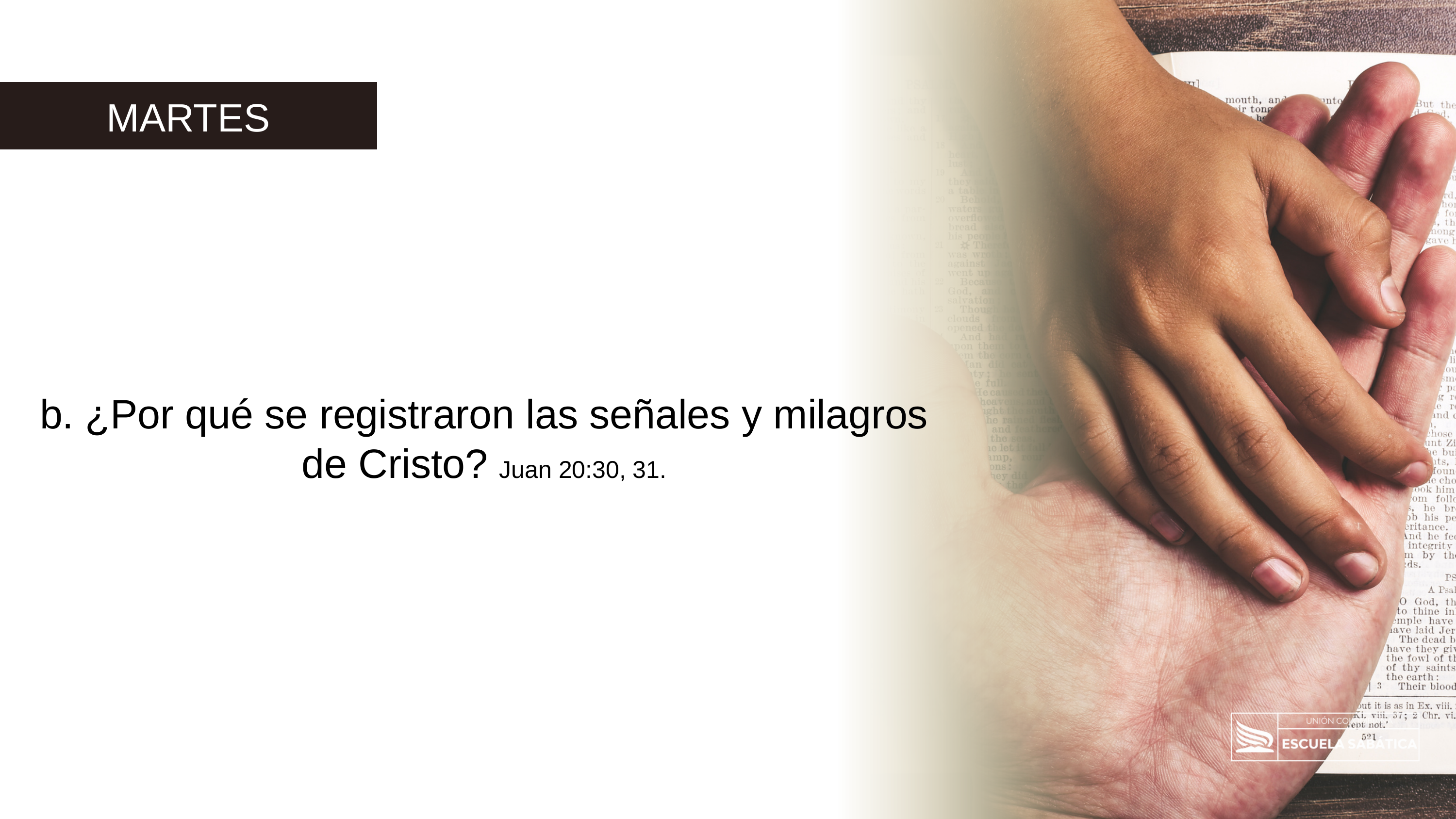

MARTES
b. ¿Por qué se registraron las señales y milagros de Cristo? Juan 20:30, 31.